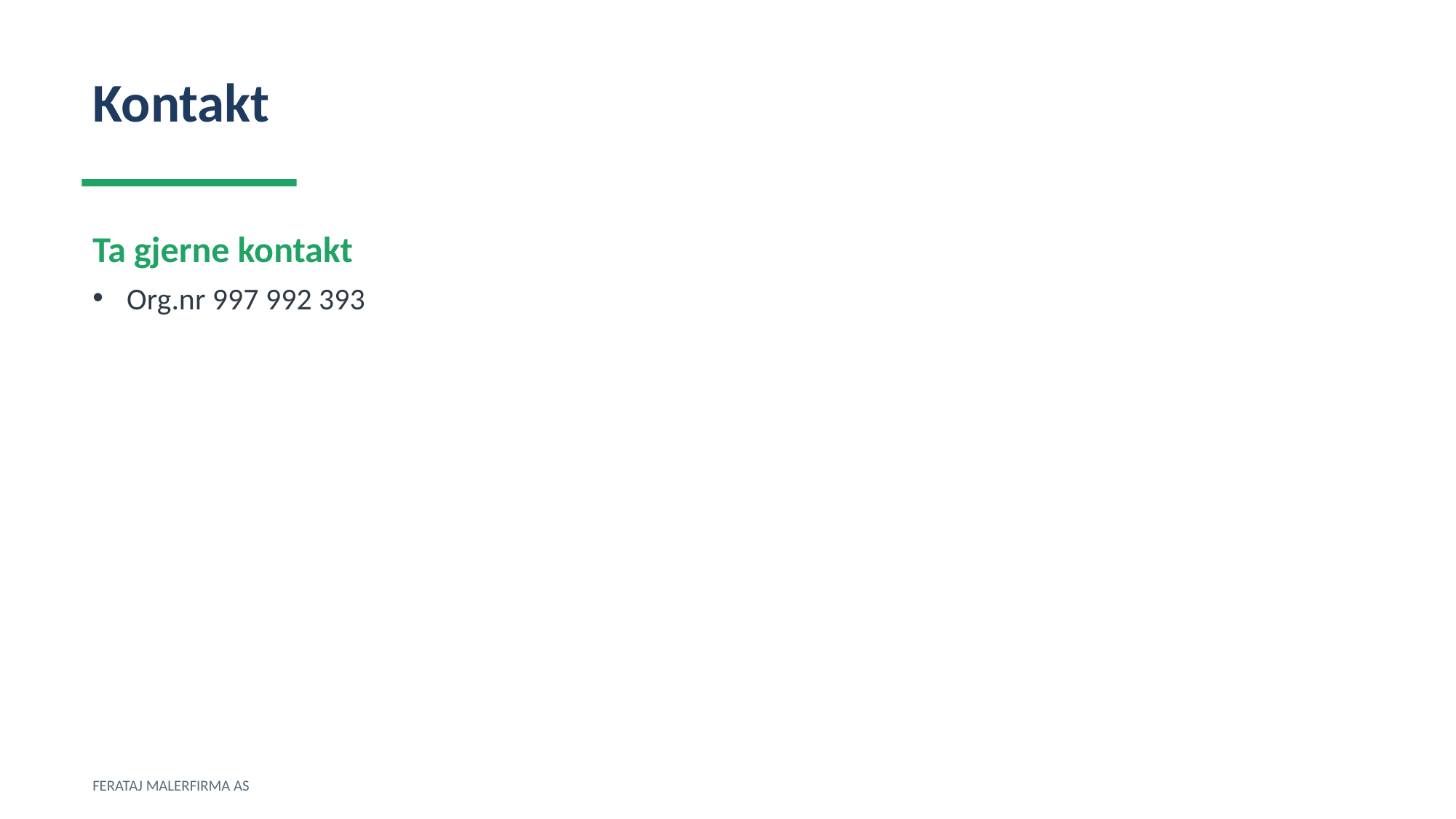

Kontakt

Ta gjerne kontakt
Org.nr 997 992 393
FERATAJ MALERFIRMA AS